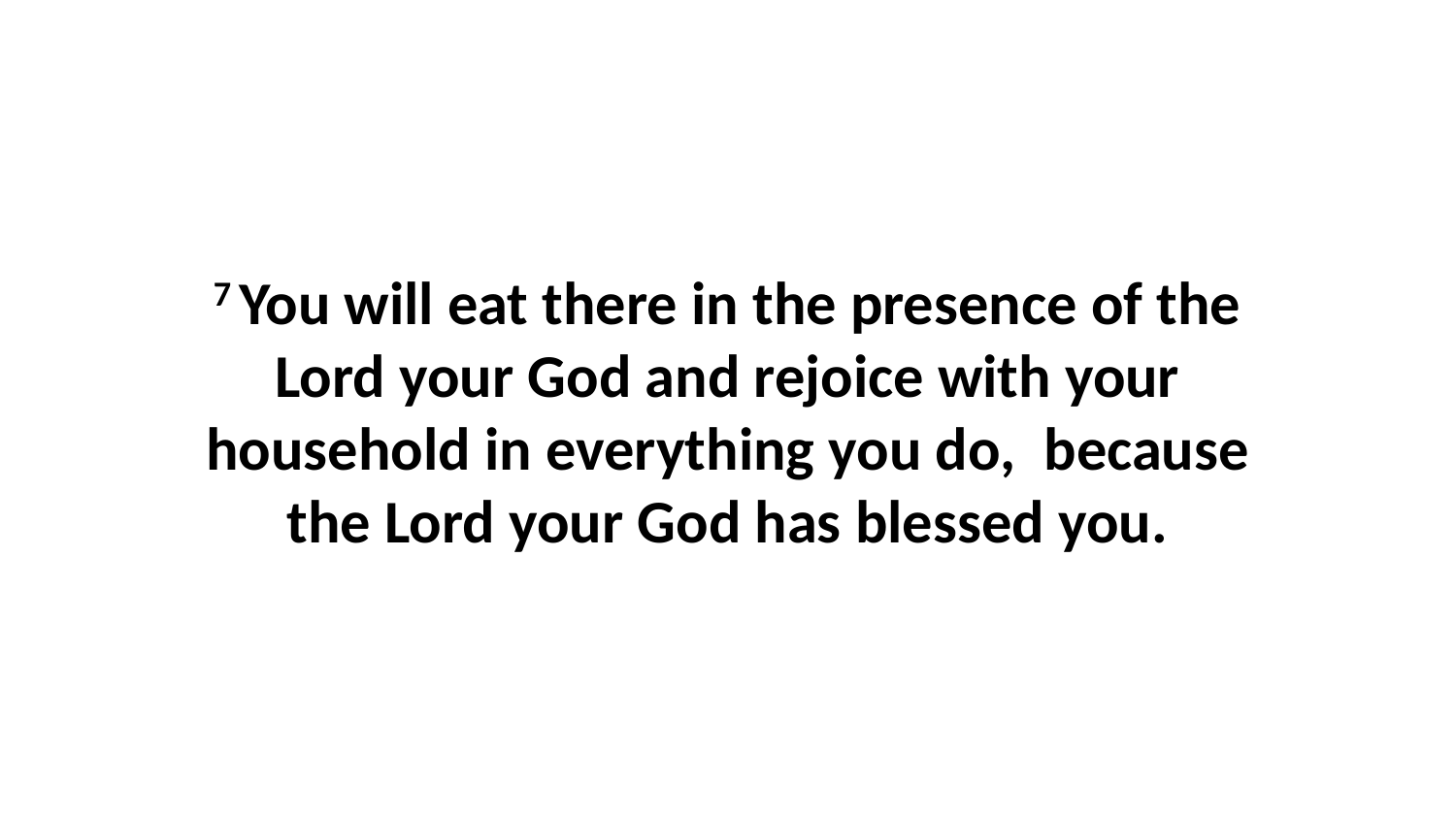

7 You will eat there in the presence of the Lord your God and rejoice with your household in everything you do,  because the Lord your God has blessed you.